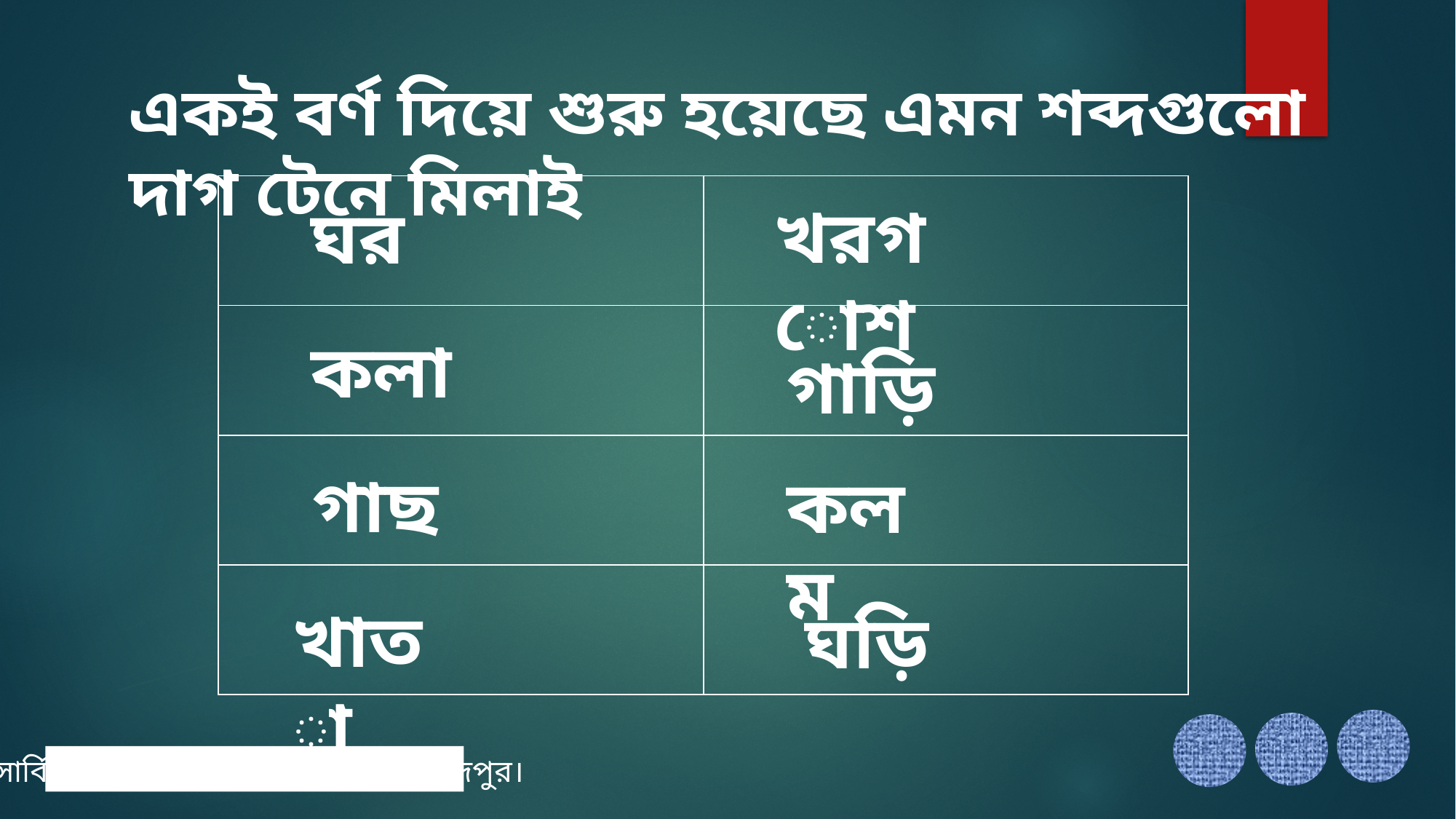

একই বর্ণ দিয়ে শুরু হয়েছে এমন শব্দগুলো দাগ টেনে মিলাই
|  |  |
| --- | --- |
|  |  |
|  |  |
|  |  |
খরগোশ
ঘর
কলা
গাড়ি
গাছ
কলম
খাতা
ঘড়ি